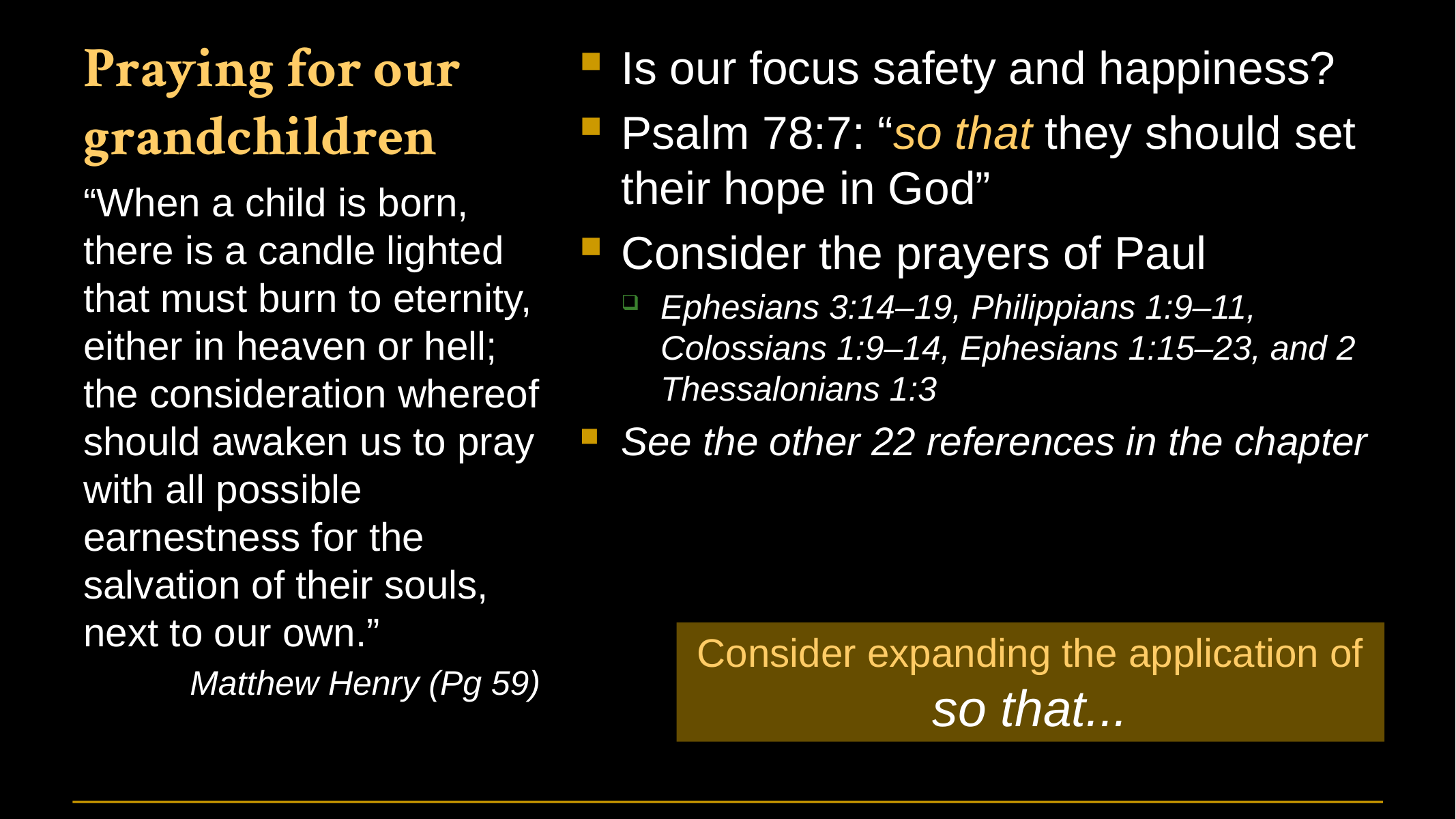

# Praying for our grandchildren
Is our focus safety and happiness?
Psalm 78:7: “so that they should set their hope in God”
Consider the prayers of Paul
Ephesians 3:14–19, Philippians 1:9–11, Colossians 1:9–14, Ephesians 1:15–23, and 2 Thessalonians 1:3
See the other 22 references in the chapter
“When a child is born, there is a candle lighted that must burn to eternity, either in heaven or hell; the consideration whereof should awaken us to pray with all possible earnestness for the salvation of their souls, next to our own.”
Matthew Henry (Pg 59)
Consider expanding the application of so that...